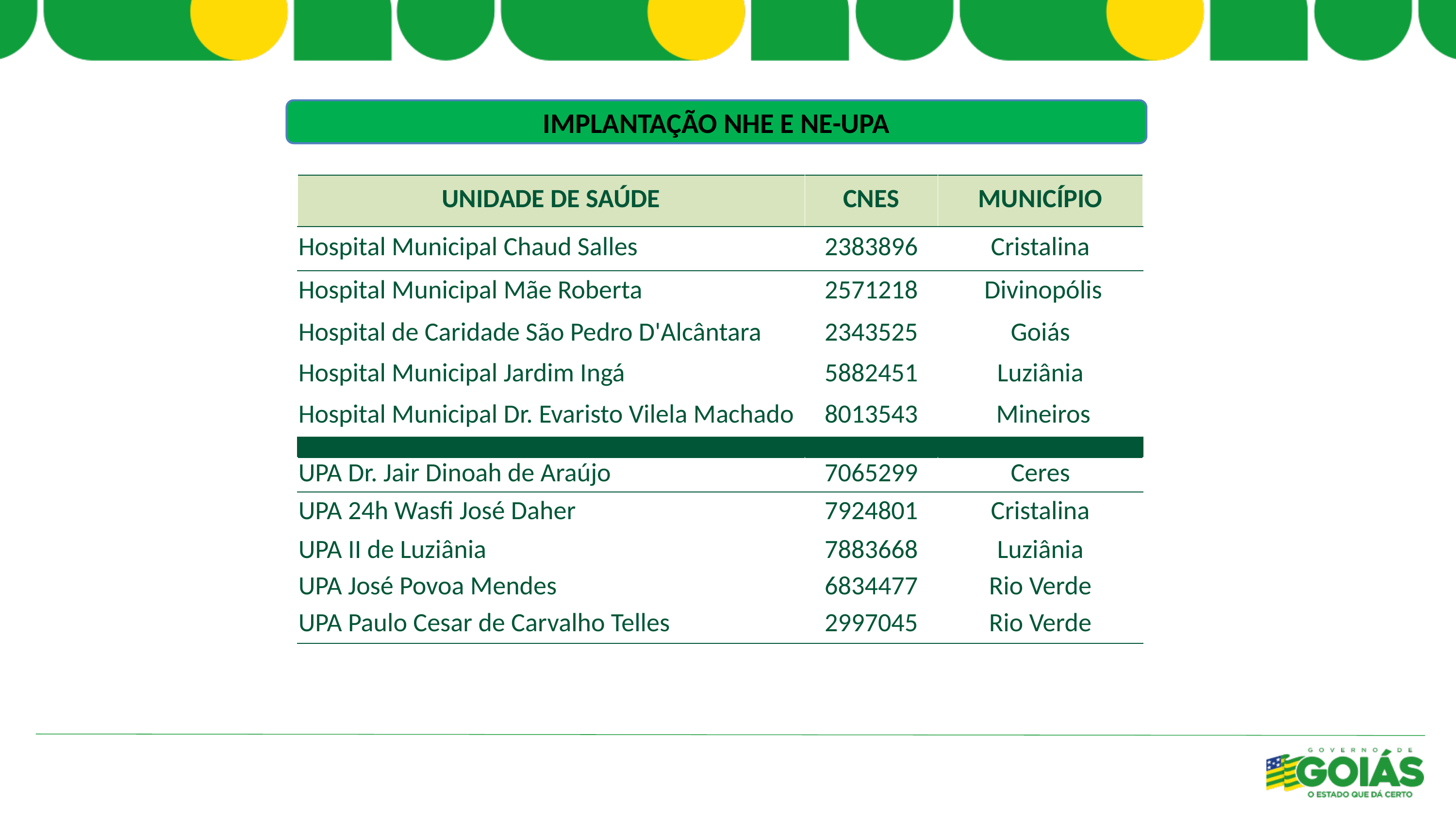

Implantação NHE e NE-UPA
| UNIDADE DE SAÚDE | CNES | MUNICÍPIO |
| --- | --- | --- |
| Hospital Municipal Chaud Salles | 2383896 | Cristalina |
| Hospital Municipal Mãe Roberta | 2571218 | Divinopólis |
| Hospital de Caridade São Pedro D'Alcântara | 2343525 | Goiás |
| Hospital Municipal Jardim Ingá | 5882451 | Luziânia |
| Hospital Municipal Dr. Evaristo Vilela Machado | 8013543 | Mineiros |
|  |  |  |
| UPA Dr. Jair Dinoah de Araújo | 7065299 | Ceres |
| UPA 24h Wasfi José Daher | 7924801 | Cristalina |
| UPA II de Luziânia | 7883668 | Luziânia |
| UPA José Povoa Mendes | 6834477 | Rio Verde |
| UPA Paulo Cesar de Carvalho Telles | 2997045 | Rio Verde |